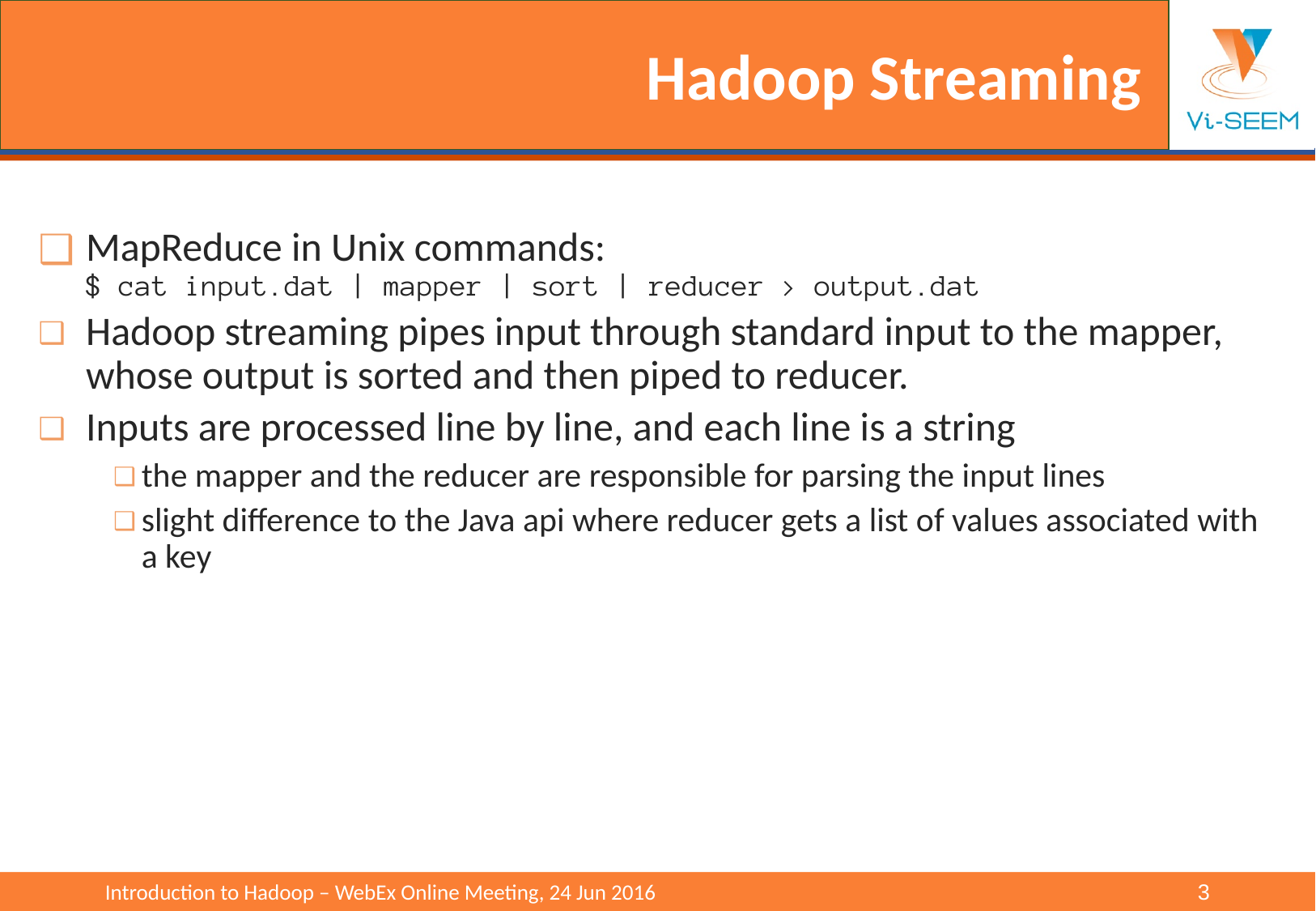

# Hadoop Streaming
MapReduce in Unix commands:
$ cat input.dat | mapper | sort | reducer > output.dat
Hadoop streaming pipes input through standard input to the mapper, whose output is sorted and then piped to reducer.
Inputs are processed line by line, and each line is a string
the mapper and the reducer are responsible for parsing the input lines
slight difference to the Java api where reducer gets a list of values associated with a key

Introduction to Hadoop – WebEx Online Meeting, 24 Jun 2016					3